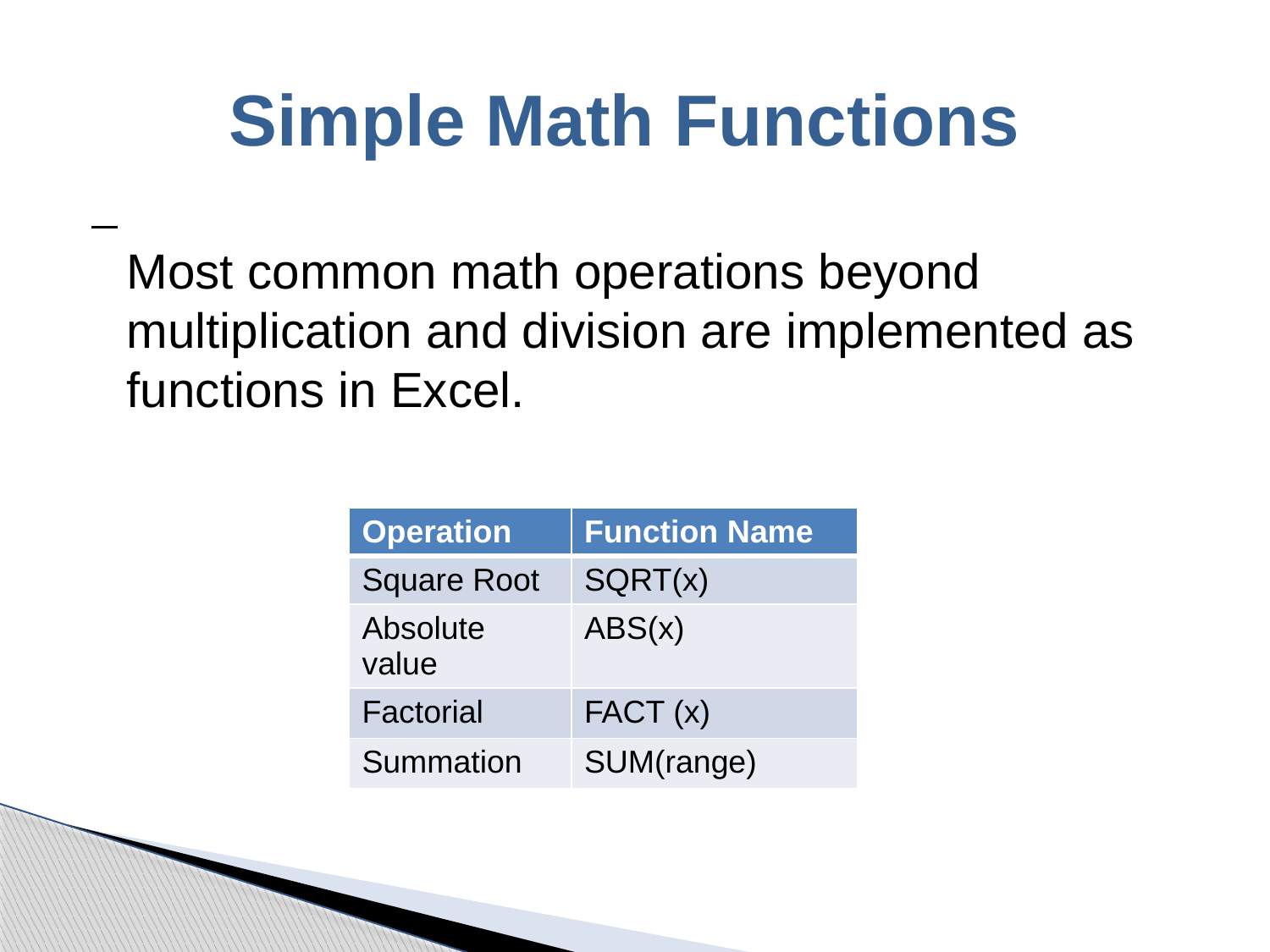

# Simple Math Functions

	Most common math operations beyond multiplication and division are implemented as functions in Excel.

| Operation | Function Name |
| --- | --- |
| Square Root | SQRT(x) |
| Absolute value | ABS(x) |
| Factorial | FACT (x) |
| Summation | SUM(range) |